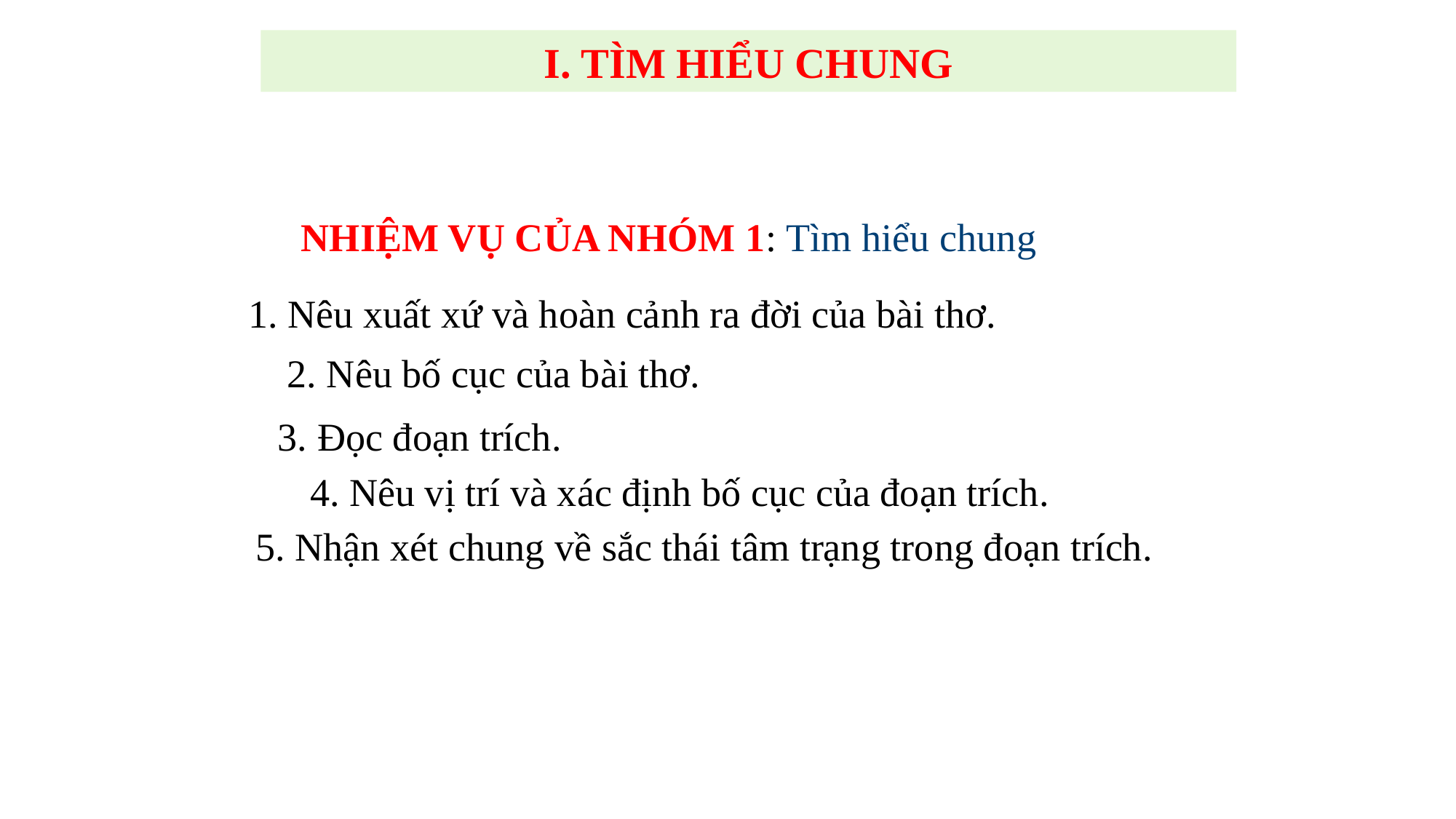

I. TÌM HIỂU CHUNG
NHIỆM VỤ CỦA NHÓM 1: Tìm hiểu chung
1. Nêu xuất xứ và hoàn cảnh ra đời của bài thơ.
2. Nêu bố cục của bài thơ.
3. Đọc đoạn trích.
4. Nêu vị trí và xác định bố cục của đoạn trích.
5. Nhận xét chung về sắc thái tâm trạng trong đoạn trích.